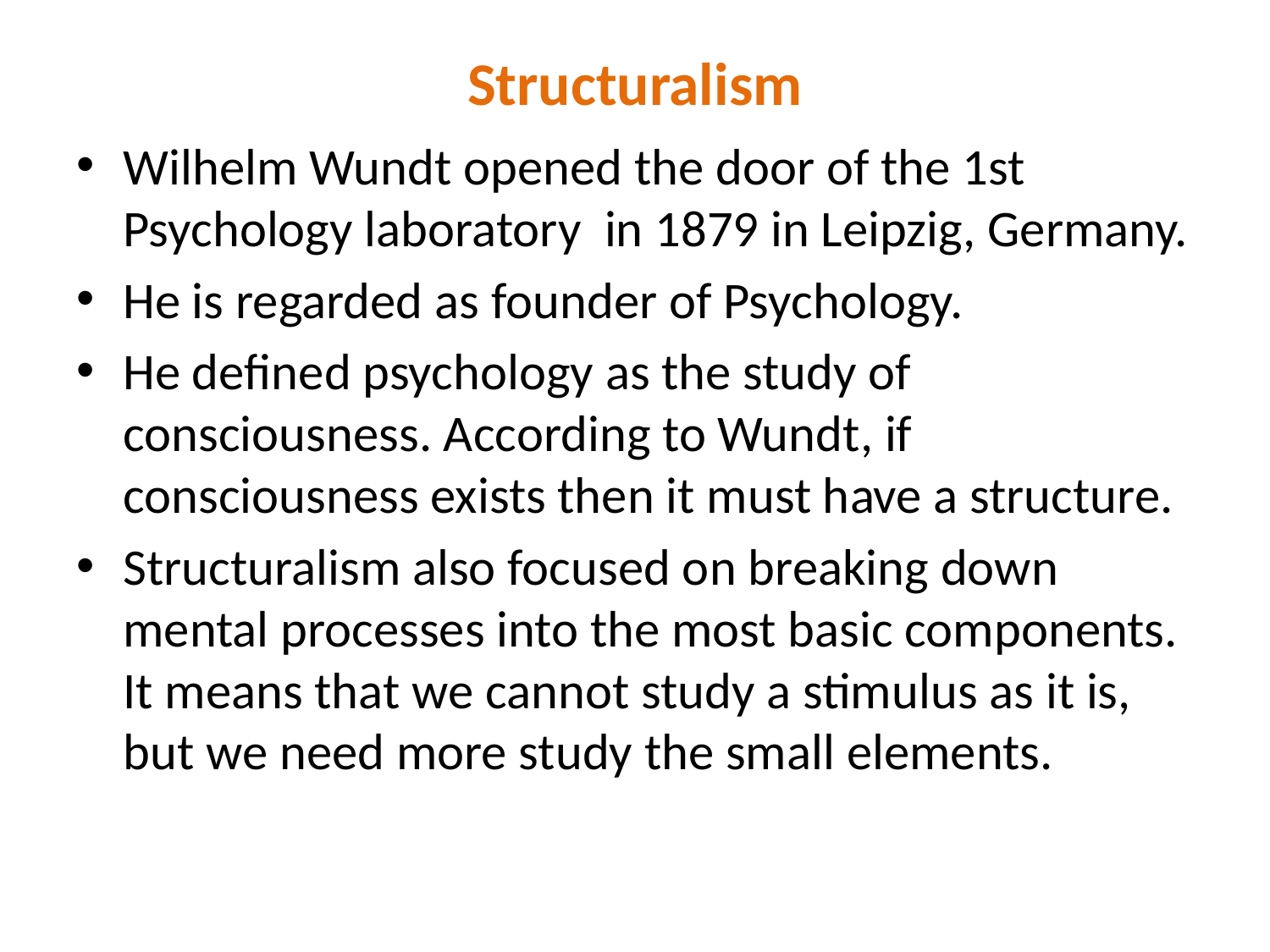

# Structuralism
Wilhelm Wundt opened the door of the 1st Psychology laboratory  in 1879 in Leipzig, Germany.
He is regarded as founder of Psychology.
He defined psychology as the study of consciousness. According to Wundt, if consciousness exists then it must have a structure.
Structuralism also focused on breaking down mental processes into the most basic components. It means that we cannot study a stimulus as it is, but we need more study the small elements.